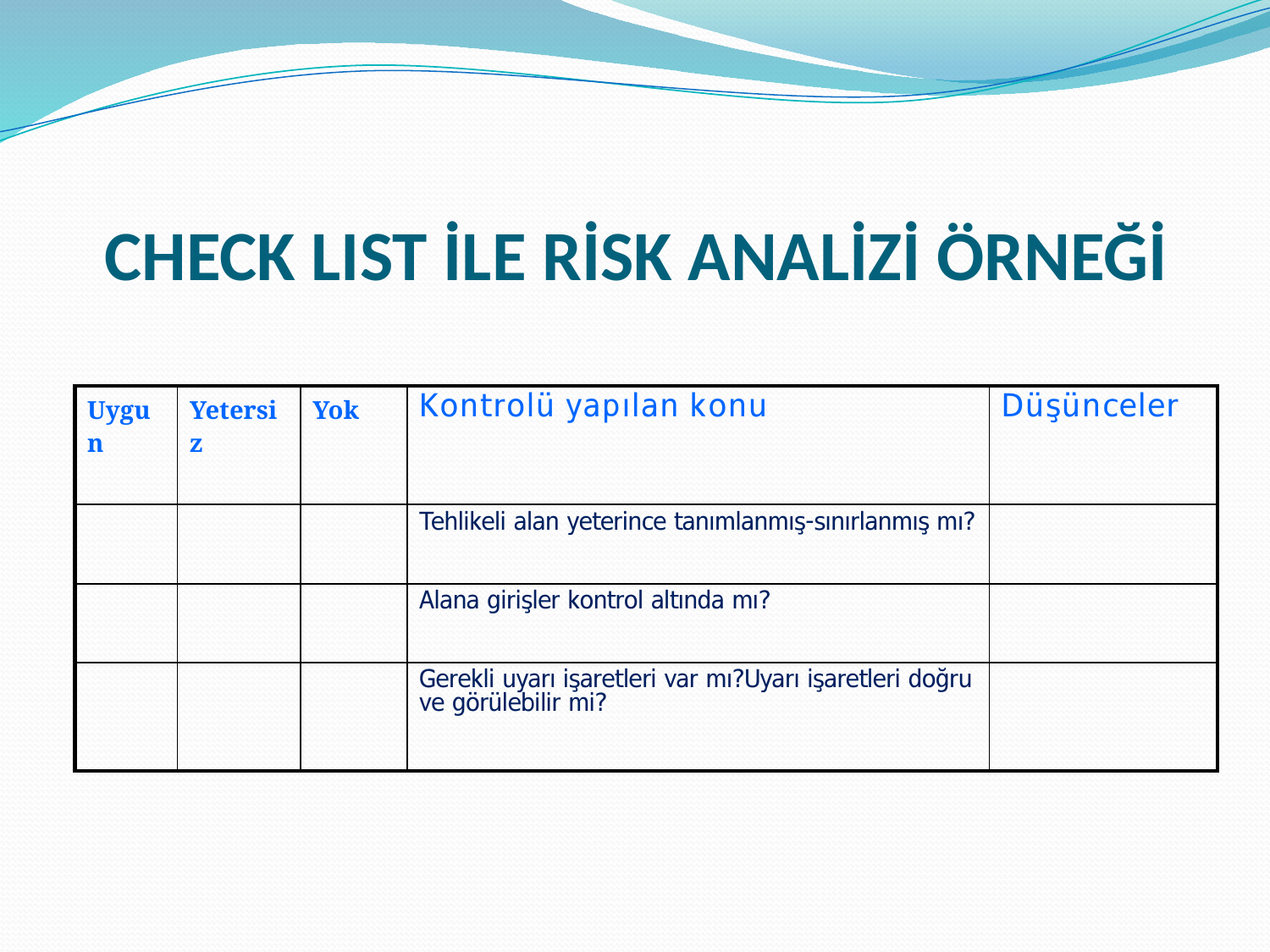

# CHECK LIST İLE RİSK ANALİZİ ÖRNEĞİ
| Uygun | Yetersiz | Yok | Kontrolü yapılan konu | Düşünceler |
| --- | --- | --- | --- | --- |
|  |  |  | Tehlikeli alan yeterince tanımlanmış-sınırlanmış mı? |  |
|  |  |  | Alana girişler kontrol altında mı? |  |
|  |  |  | Gerekli uyarı işaretleri var mı?Uyarı işaretleri doğru ve görülebilir mi? |  |